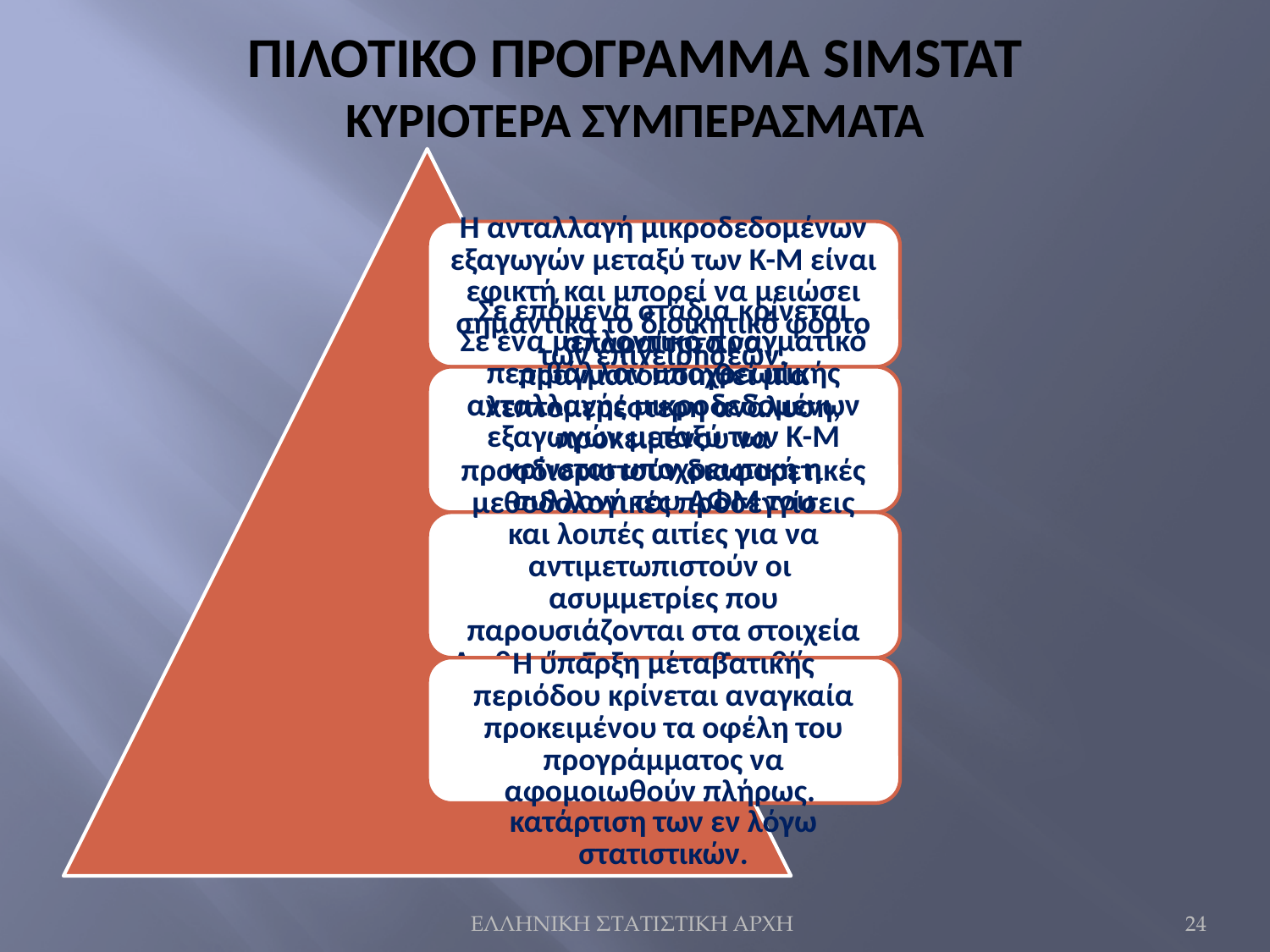

# ΠΙΛΟΤΙΚΟ ΠΡΟΓΡΑΜΜΑ SIMSTAT ΚΥΡΙΟΤΕΡΑ ΣΥΜΠΕΡΑΣΜΑΤΑ

ΕΛΛΗΝΙΚΗ ΣΤΑΤΙΣΤΙΚΗ ΑΡΧΗ
24